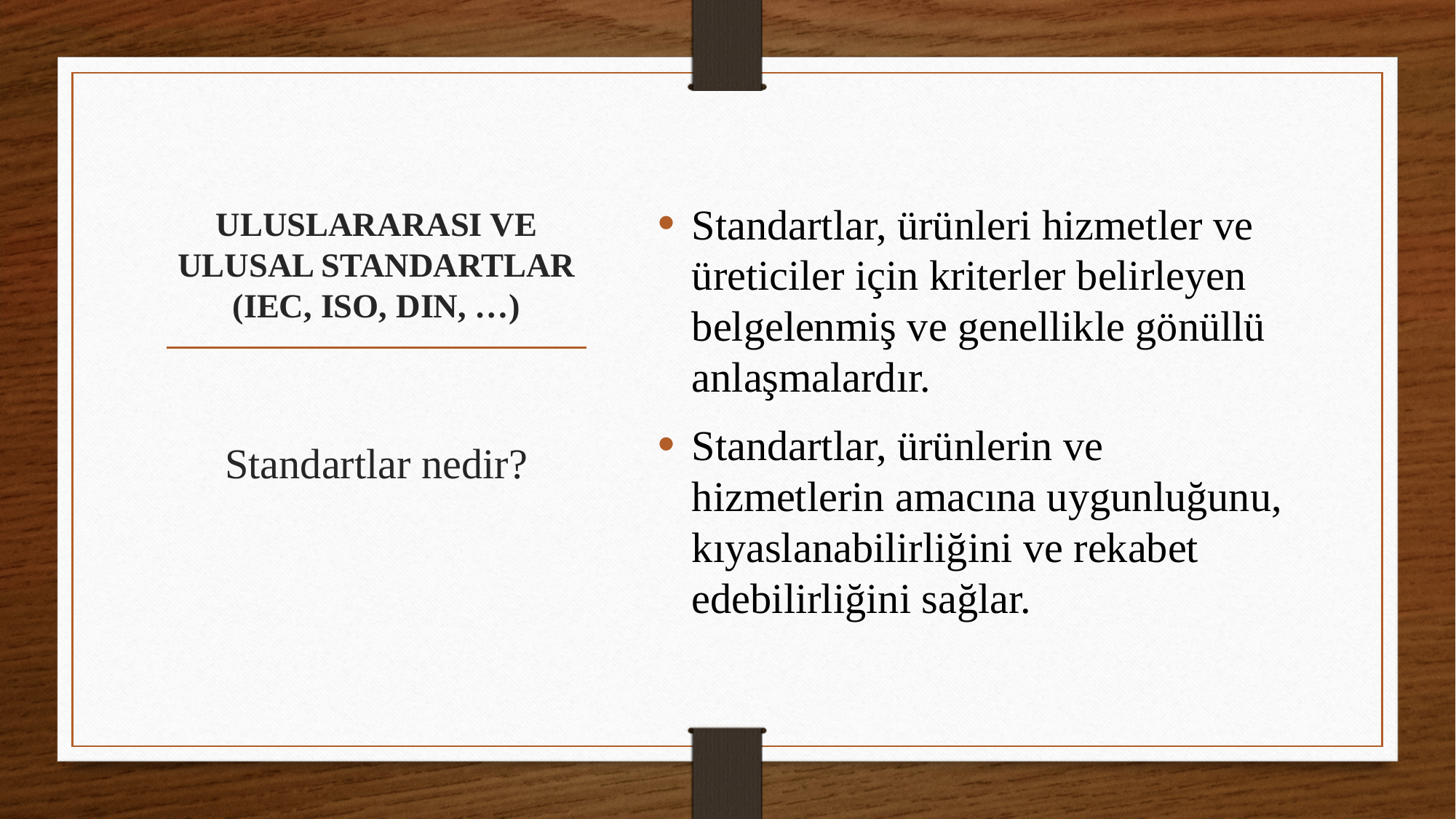

Standartlar, ürünleri hizmetler ve üreticiler için kriterler belirleyen belgelenmiş ve genellikle gönüllü anlaşmalardır.
Standartlar, ürünlerin ve hizmetlerin amacına uygunluğunu, kıyaslanabilirliğini ve rekabet edebilirliğini sağlar.
# ULUSLARARASI VE ULUSAL STANDARTLAR (IEC, ISO, DIN, …)

Standartlar nedir?